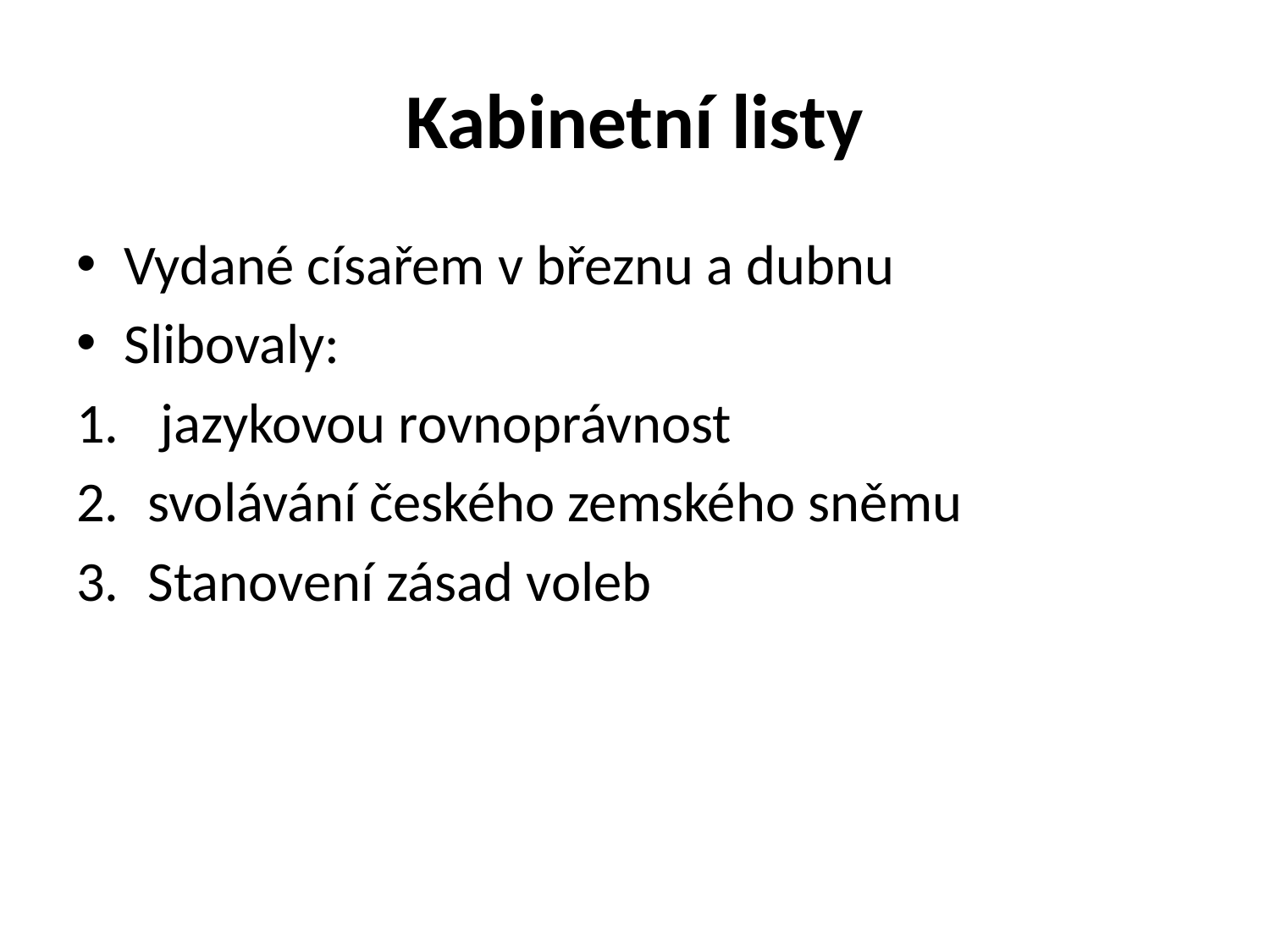

# Kabinetní listy
Vydané císařem v březnu a dubnu
Slibovaly:
 jazykovou rovnoprávnost
svolávání českého zemského sněmu
Stanovení zásad voleb